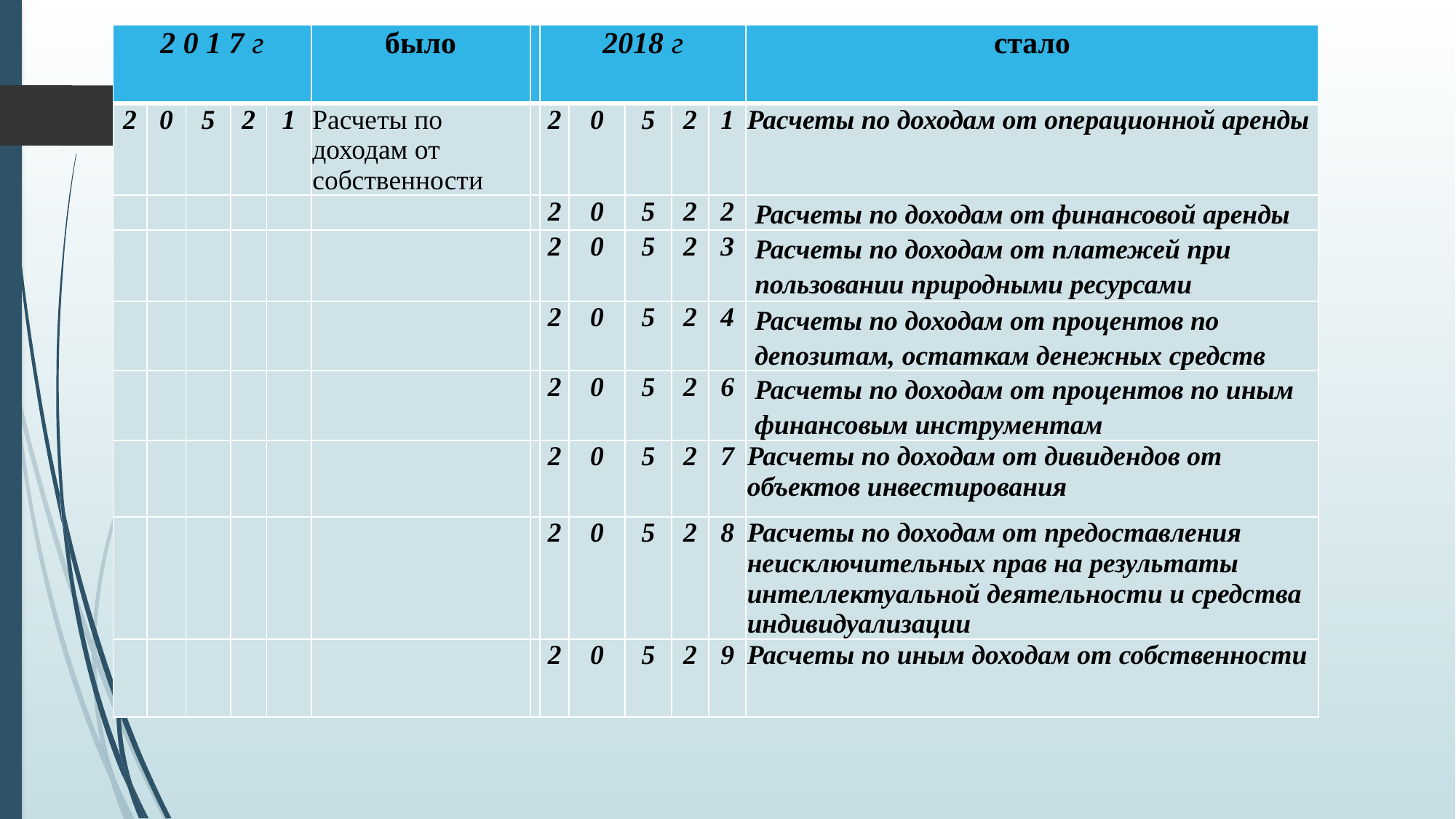

| 2 0 1 7 г |  |  |  |  | было |  | 2018 г |  |  |  |  | стало |
| --- | --- | --- | --- | --- | --- | --- | --- | --- | --- | --- | --- | --- |
| 2 | 0 | 5 | 2 | 1 | Расчеты по доходам от собственности |  | 2 | 0 | 5 | 2 | 1 | Расчеты по доходам от операционной аренды |
|  |  |  |  |  |  |  | 2 | 0 | 5 | 2 | 2 | Расчеты по доходам от финансовой аренды |
|  |  |  |  |  |  |  | 2 | 0 | 5 | 2 | 3 | Расчеты по доходам от платежей при пользовании природными ресурсами |
|  |  |  |  |  |  |  | 2 | 0 | 5 | 2 | 4 | Расчеты по доходам от процентов по депозитам, остаткам денежных средств |
|  |  |  |  |  |  |  | 2 | 0 | 5 | 2 | 6 | Расчеты по доходам от процентов по иным финансовым инструментам |
|  |  |  |  |  |  |  | 2 | 0 | 5 | 2 | 7 | Расчеты по доходам от дивидендов от объектов инвестирования |
|  |  |  |  |  |  |  | 2 | 0 | 5 | 2 | 8 | Расчеты по доходам от предоставления неисключительных прав на результаты интеллектуальной деятельности и средства индивидуализации |
|  |  |  |  |  |  |  | 2 | 0 | 5 | 2 | 9 | Расчеты по иным доходам от собственности |

# ЕДИНЫЙ ПЛАН СЧЕТОВ 10100 ОСНОВНЫЕ СРЕДСТВА